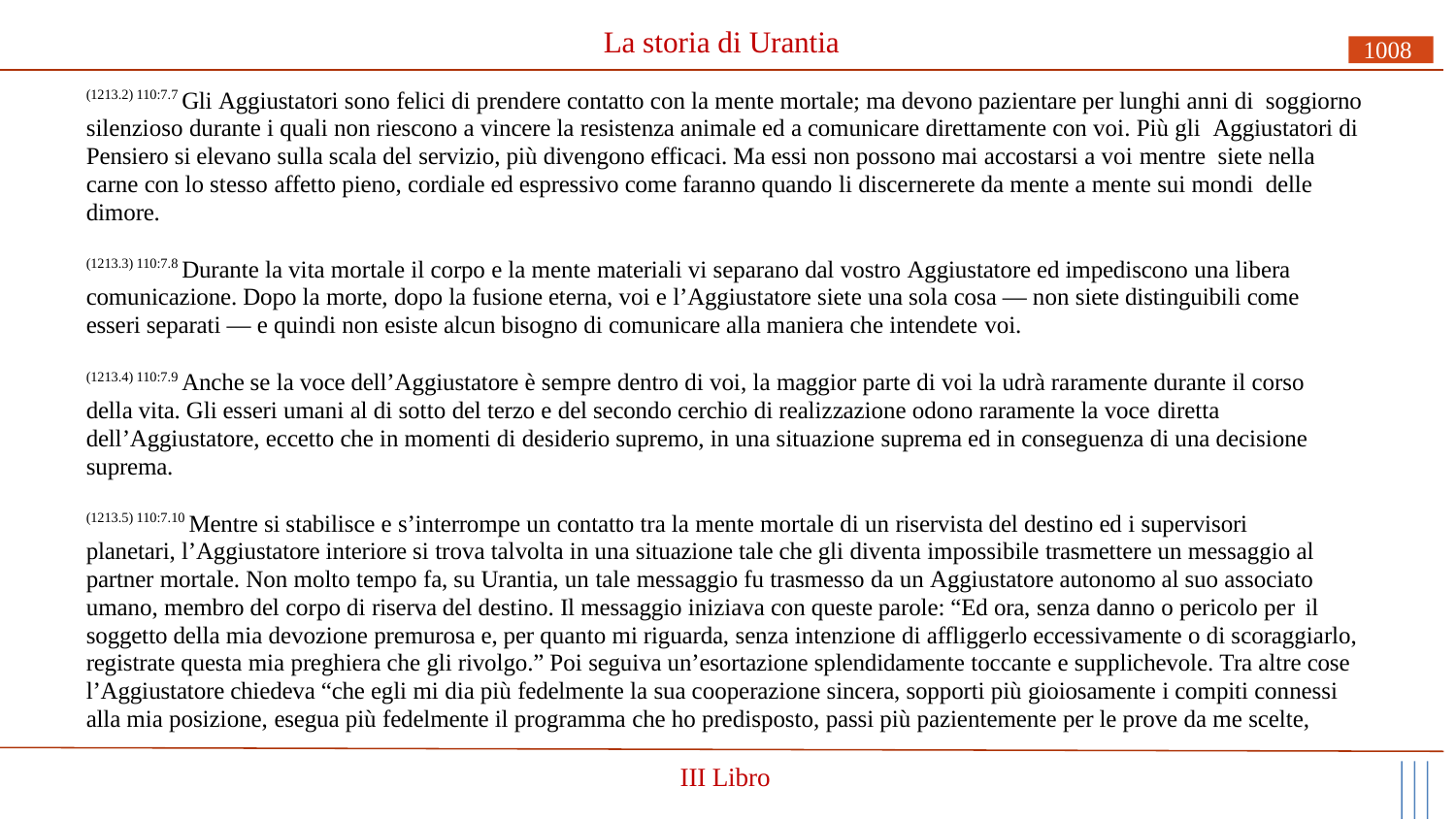

# La storia di Urantia
1008

(1213.2) 110:7.7 Gli Aggiustatori sono felici di prendere contatto con la mente mortale; ma devono pazientare per lunghi anni di  soggiorno silenzioso durante i quali non riescono a vincere la resistenza animale ed a comunicare direttamente con voi. Più gli  Aggiustatori di Pensiero si elevano sulla scala del servizio, più divengono efficaci. Ma essi non possono mai accostarsi a voi mentre  siete nella carne con lo stesso affetto pieno, cordiale ed espressivo come faranno quando li discernerete da mente a mente sui mondi  delle dimore.

(1213.3) 110:7.8 Durante la vita mortale il corpo e la mente materiali vi separano dal vostro Aggiustatore ed impediscono una libera  comunicazione. Dopo la morte, dopo la fusione eterna, voi e l’Aggiustatore siete una sola cosa — non siete distinguibili come  esseri separati — e quindi non esiste alcun bisogno di comunicare alla maniera che intendete voi.

(1213.4) 110:7.9 Anche se la voce dell’Aggiustatore è sempre dentro di voi, la maggior parte di voi la udrà raramente durante il corso  della vita. Gli esseri umani al di sotto del terzo e del secondo cerchio di realizzazione odono raramente la voce diretta
dell’Aggiustatore, eccetto che in momenti di desiderio supremo, in una situazione suprema ed in conseguenza di una decisione  suprema.

(1213.5) 110:7.10 Mentre si stabilisce e s’interrompe un contatto tra la mente mortale di un riservista del destino ed i supervisori  planetari, l’Aggiustatore interiore si trova talvolta in una situazione tale che gli diventa impossibile trasmettere un messaggio al  partner mortale. Non molto tempo fa, su Urantia, un tale messaggio fu trasmesso da un Aggiustatore autonomo al suo associato  umano, membro del corpo di riserva del destino. Il messaggio iniziava con queste parole: “Ed ora, senza danno o pericolo per il
soggetto della mia devozione premurosa e, per quanto mi riguarda, senza intenzione di affliggerlo eccessivamente o di scoraggiarlo,  registrate questa mia preghiera che gli rivolgo.” Poi seguiva un’esortazione splendidamente toccante e supplichevole. Tra altre cose  l’Aggiustatore chiedeva “che egli mi dia più fedelmente la sua cooperazione sincera, sopporti più gioiosamente i compiti connessi  alla mia posizione, esegua più fedelmente il programma che ho predisposto, passi più pazientemente per le prove da me scelte,

III Libro